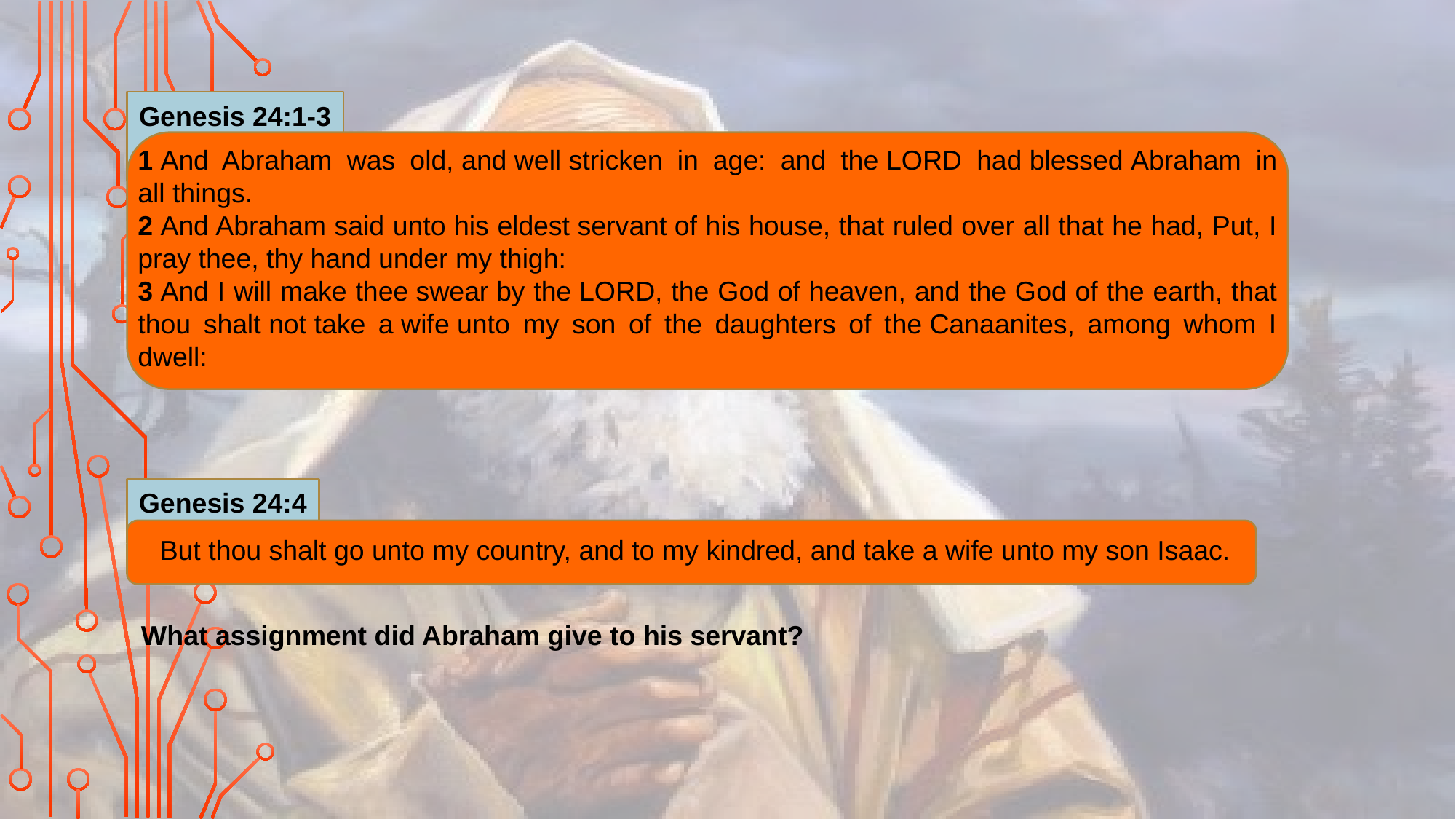

Genesis 24:1-3

1 And Abraham was old, and well stricken in age: and the Lord had blessed Abraham in all things.
2 And Abraham said unto his eldest servant of his house, that ruled over all that he had, Put, I pray thee, thy hand under my thigh:
3 And I will make thee swear by the Lord, the God of heaven, and the God of the earth, that thou shalt not take a wife unto my son of the daughters of the Canaanites, among whom I dwell:
Who did Abraham not want Isaac to marry?
Who did Abraham not want Isaac to marry?

Genesis 24:4

But thou shalt go unto my country, and to my kindred, and take a wife unto my son Isaac.
What assignment did Abraham give to his servant?